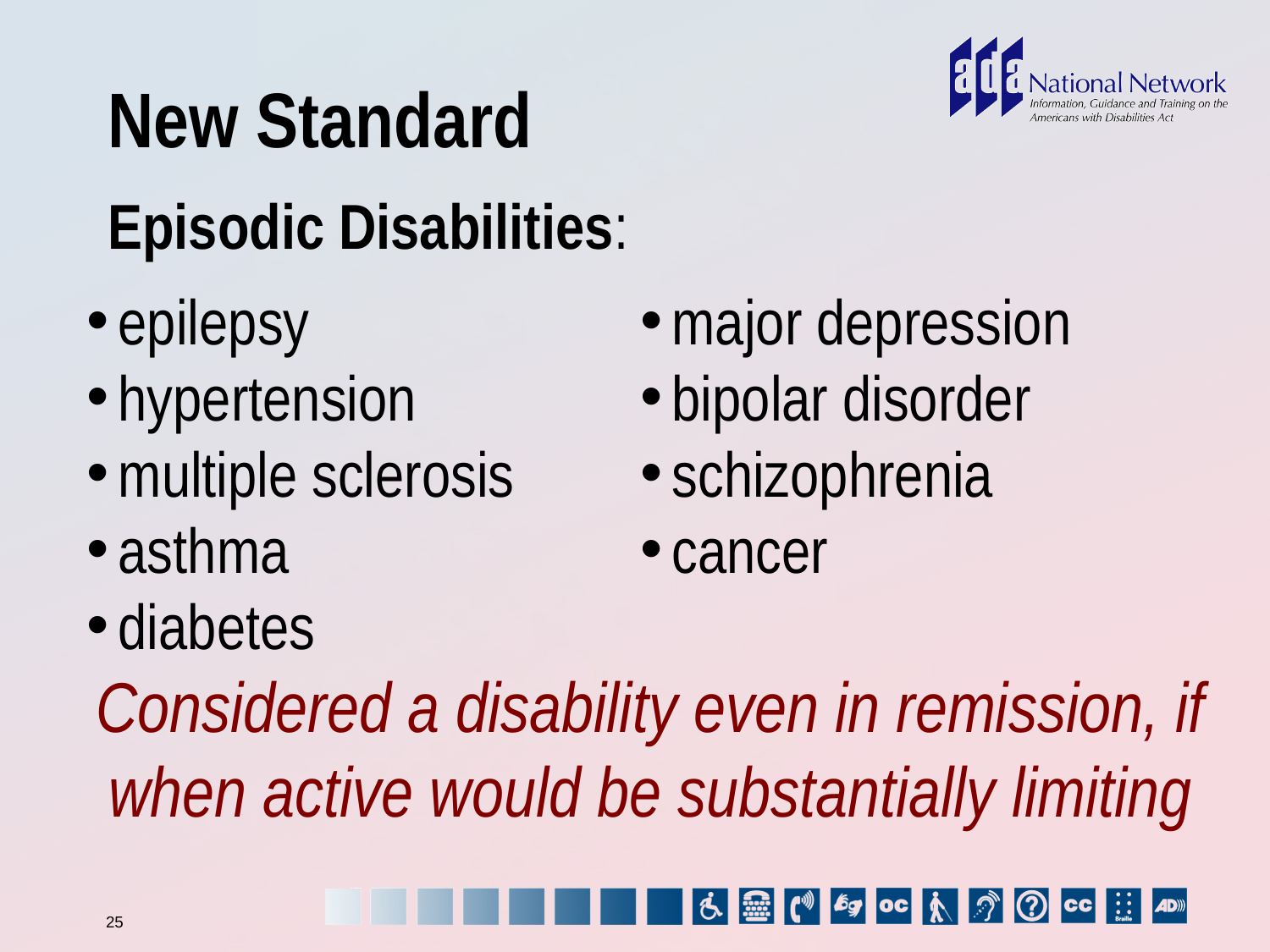

# New Standard
Episodic Disabilities:

epilepsy
hypertension
multiple sclerosis
asthma
diabetes
major depression
bipolar disorder
schizophrenia
cancer
Considered a disability even in remission, if when active would be substantially limiting

25